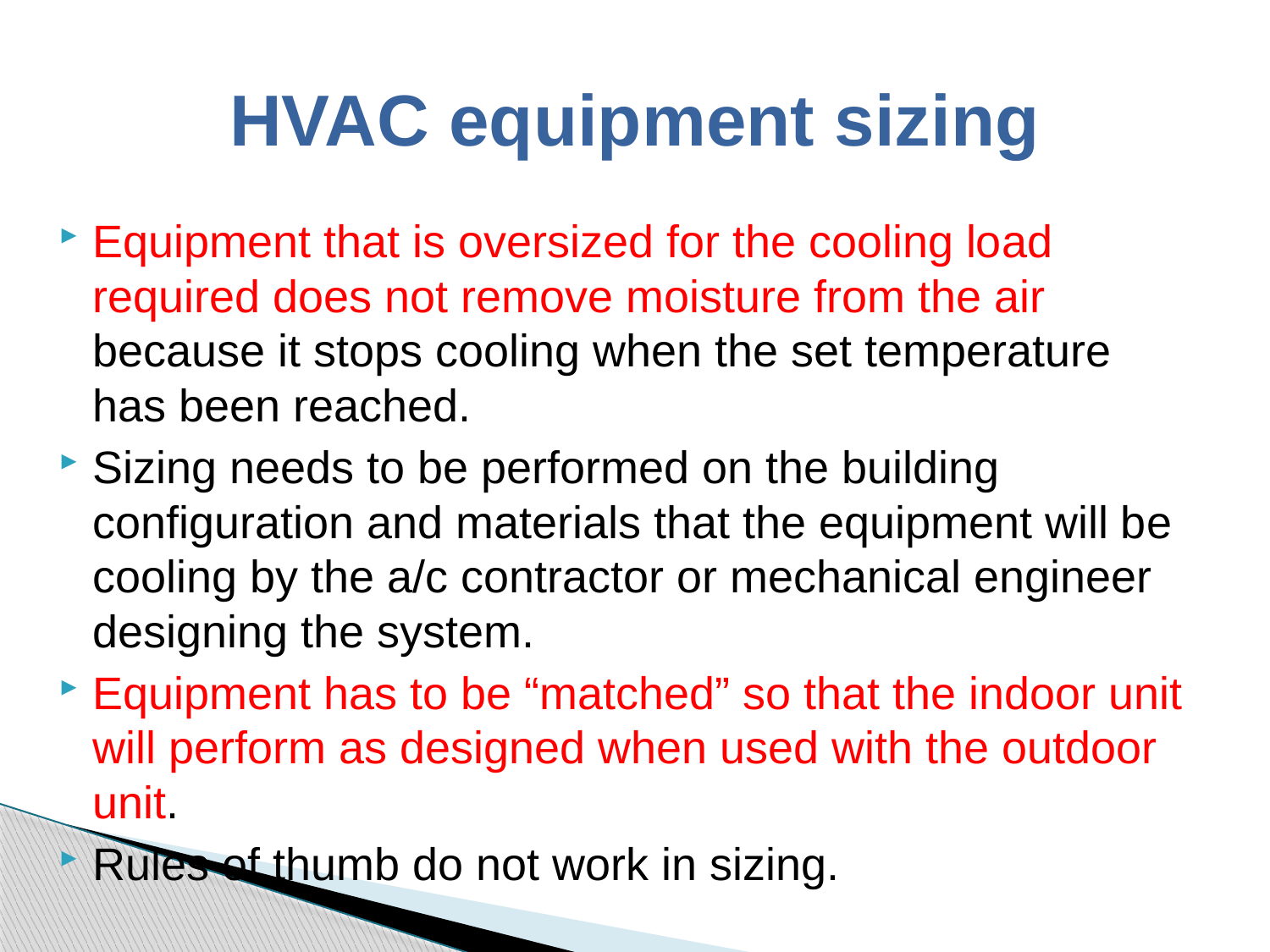

# HVAC equipment sizing
Equipment that is oversized for the cooling load required does not remove moisture from the air because it stops cooling when the set temperature has been reached.
Sizing needs to be performed on the building configuration and materials that the equipment will be cooling by the a/c contractor or mechanical engineer designing the system.
Equipment has to be “matched” so that the indoor unit will perform as designed when used with the outdoor unit.
Rules of thumb do not work in sizing.